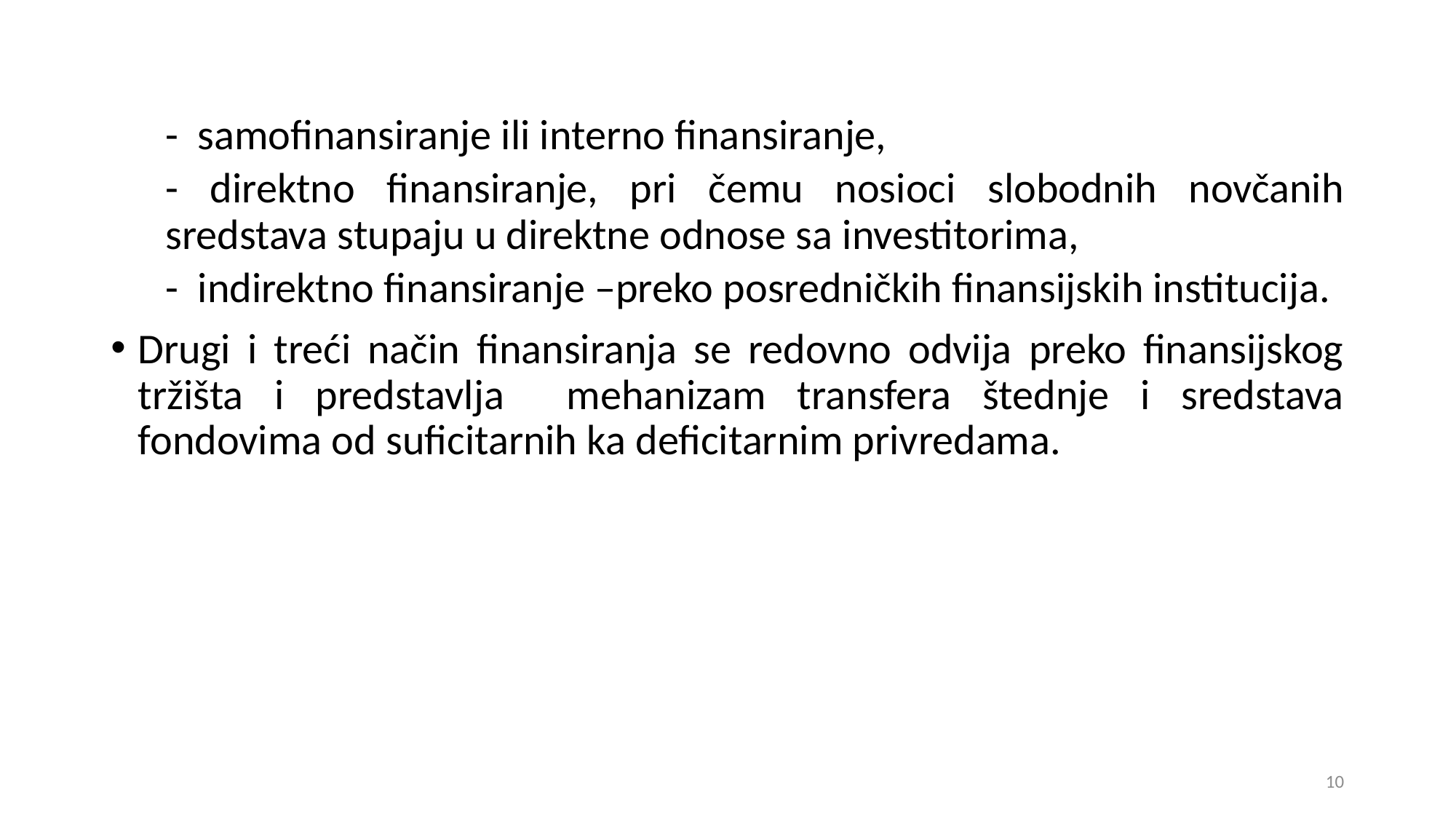

-  samofinansiranje ili interno finansiranje,
- direktno finansiranje, pri čemu nosioci slobodnih novčanih sredstava stupaju u direktne odnose sa investitorima,
-  indirektno finansiranje –preko posredničkih finansijskih institucija.
Drugi i treći način finansiranja se redovno odvija preko finansijskog tržišta i predstavlja  mehanizam transfera štednje i sredstava fondovima od suficitarnih ka deficitarnim privredama.
10